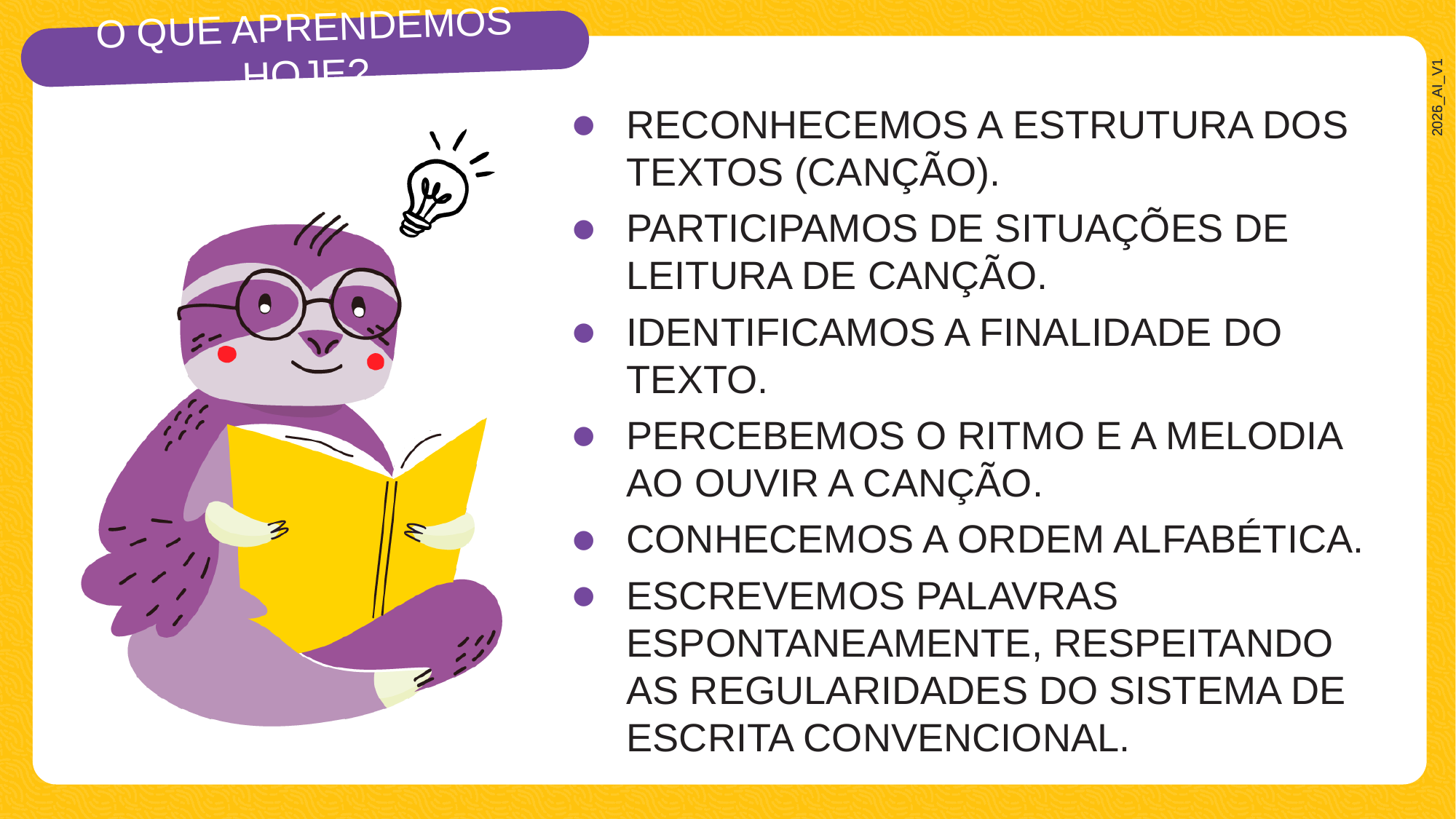

RECONHECEMOS A ESTRUTURA DOS TEXTOS (CANÇÃO).
PARTICIPAMOS DE SITUAÇÕES DE LEITURA DE CANÇÃO.
IDENTIFICAMOS A FINALIDADE DO TEXTO.
PERCEBEMOS O RITMO E A MELODIA AO OUVIR A CANÇÃO.
CONHECEMOS A ORDEM ALFABÉTICA.
ESCREVEMOS PALAVRAS ESPONTANEAMENTE, RESPEITANDO AS REGULARIDADES DO SISTEMA DE ESCRITA CONVENCIONAL.